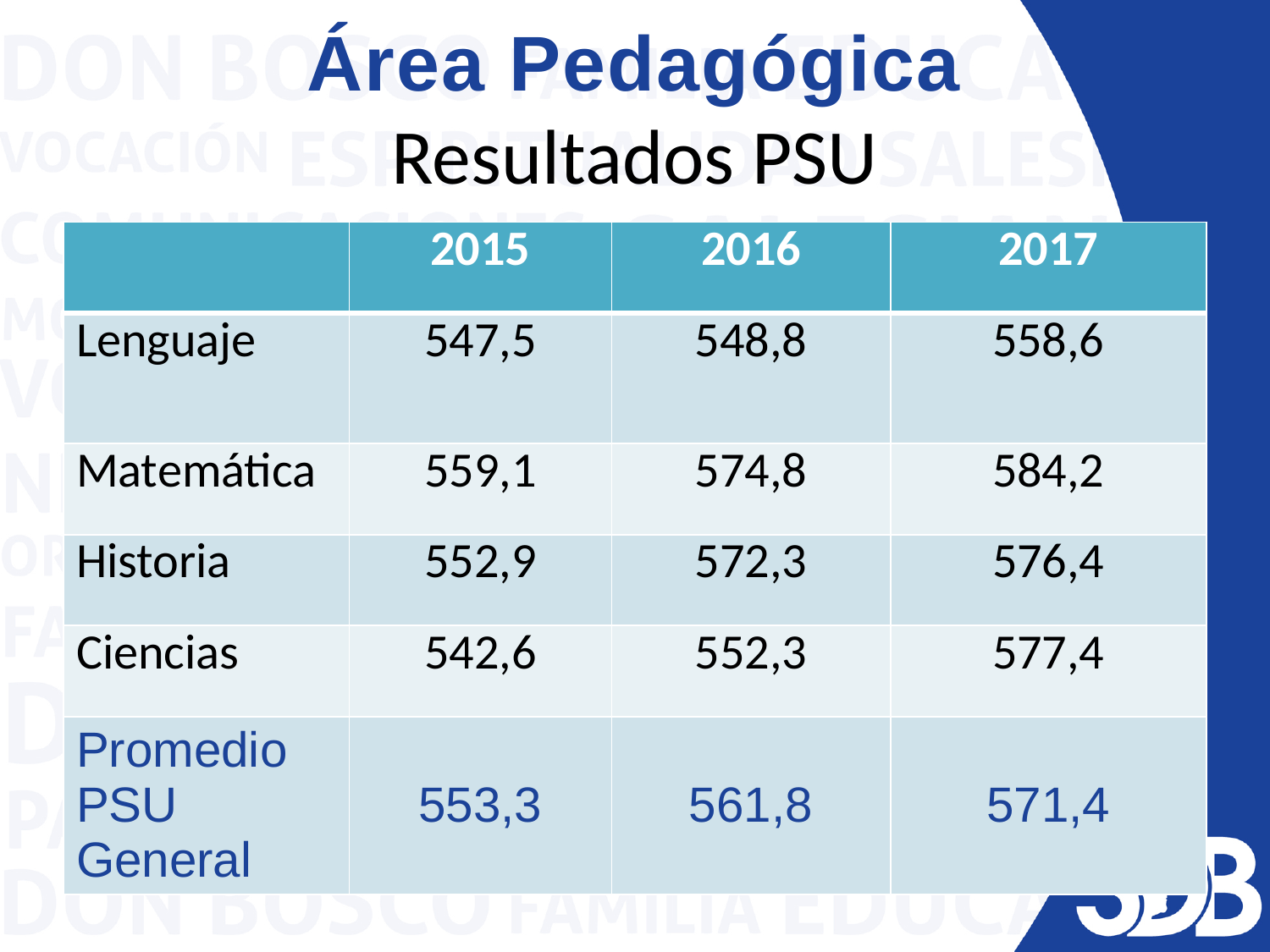

# Área Pedagógica Resultados PSU
|  | 2015 | 2016 | 2017 |
| --- | --- | --- | --- |
| Lenguaje | 547,5 | 548,8 | 558,6 |
| Matemática | 559,1 | 574,8 | 584,2 |
| Historia | 552,9 | 572,3 | 576,4 |
| Ciencias | 542,6 | 552,3 | 577,4 |
| Promedio PSU General | 553,3 | 561,8 | 571,4 |